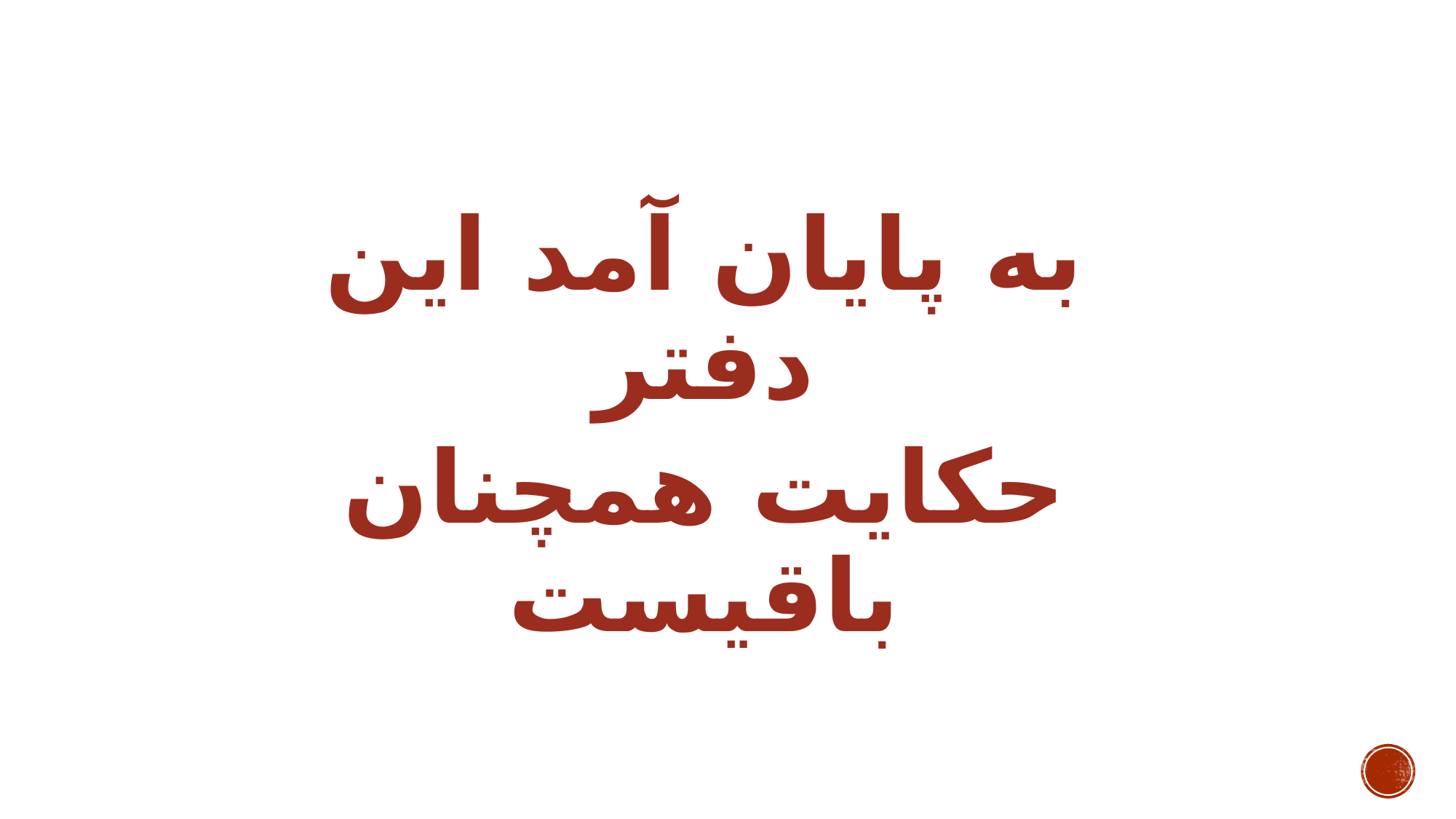

به پایان آمد این دفتر
حکایت همچنان باقیست